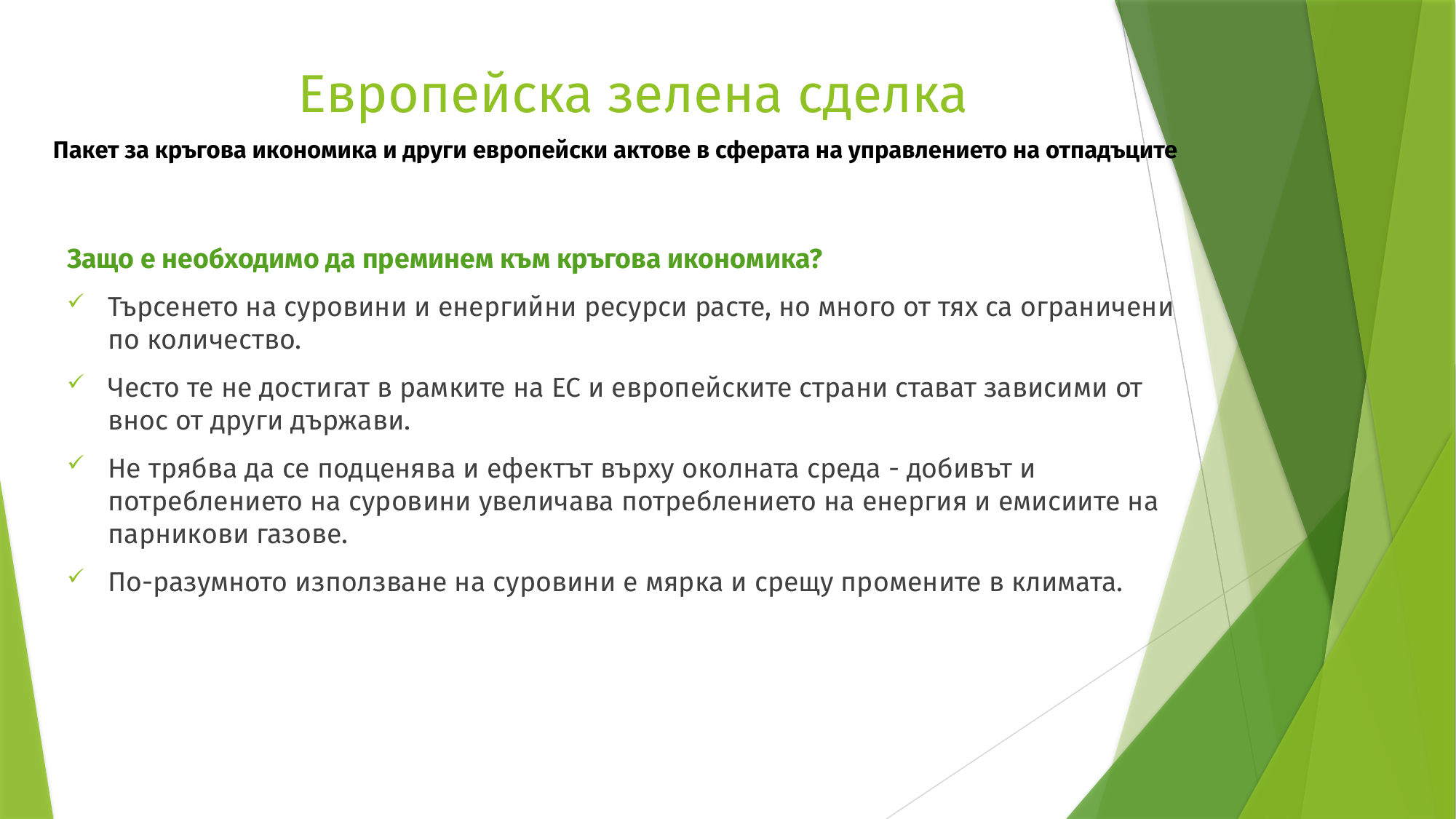

Европейска зелена сделка
# Пакет за кръгова икономика и други европейски актове в сферата на управлението на отпадъците
Защо е необходимо да преминем към кръгова икономика?
Търсенето на суровини и енергийни ресурси расте, но много от тях са ограничени по количество.
Често те не достигат в рамките на ЕС и европейските страни стават зависими от внос от други държави.
Не трябва да се подценява и ефектът върху околната среда - добивът и потреблението на суровини увеличава потреблението на енергия и емисиите на парникови газове.
По-разумното използване на суровини е мярка и срещу промените в климата.